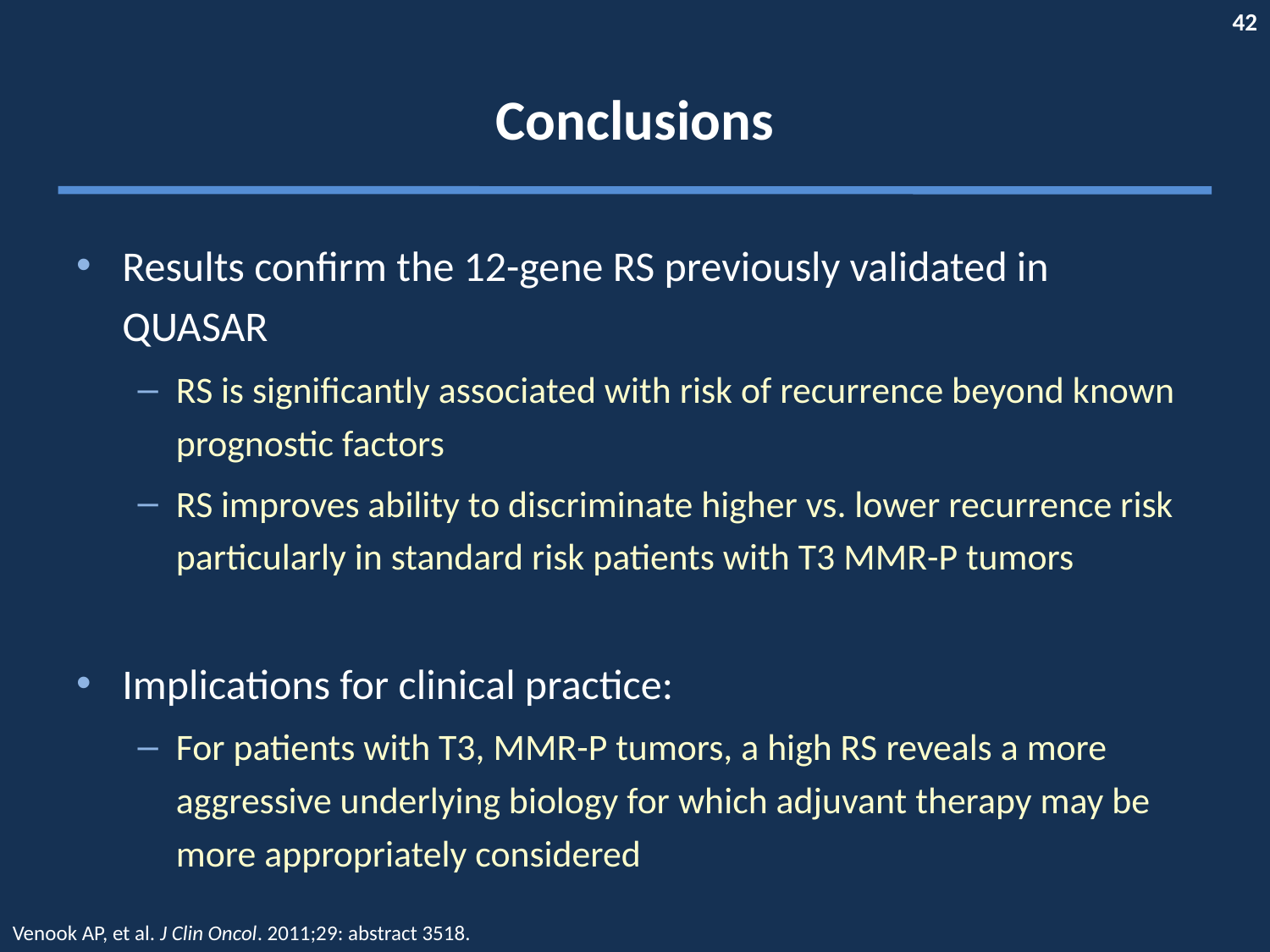

# Conclusions
Results confirm the 12-gene RS previously validated in QUASAR
RS is significantly associated with risk of recurrence beyond known prognostic factors
RS improves ability to discriminate higher vs. lower recurrence risk particularly in standard risk patients with T3 MMR-P tumors

Implications for clinical practice:
For patients with T3, MMR-P tumors, a high RS reveals a more aggressive underlying biology for which adjuvant therapy may be more appropriately considered
Venook AP, et al. J Clin Oncol. 2011;29: abstract 3518.